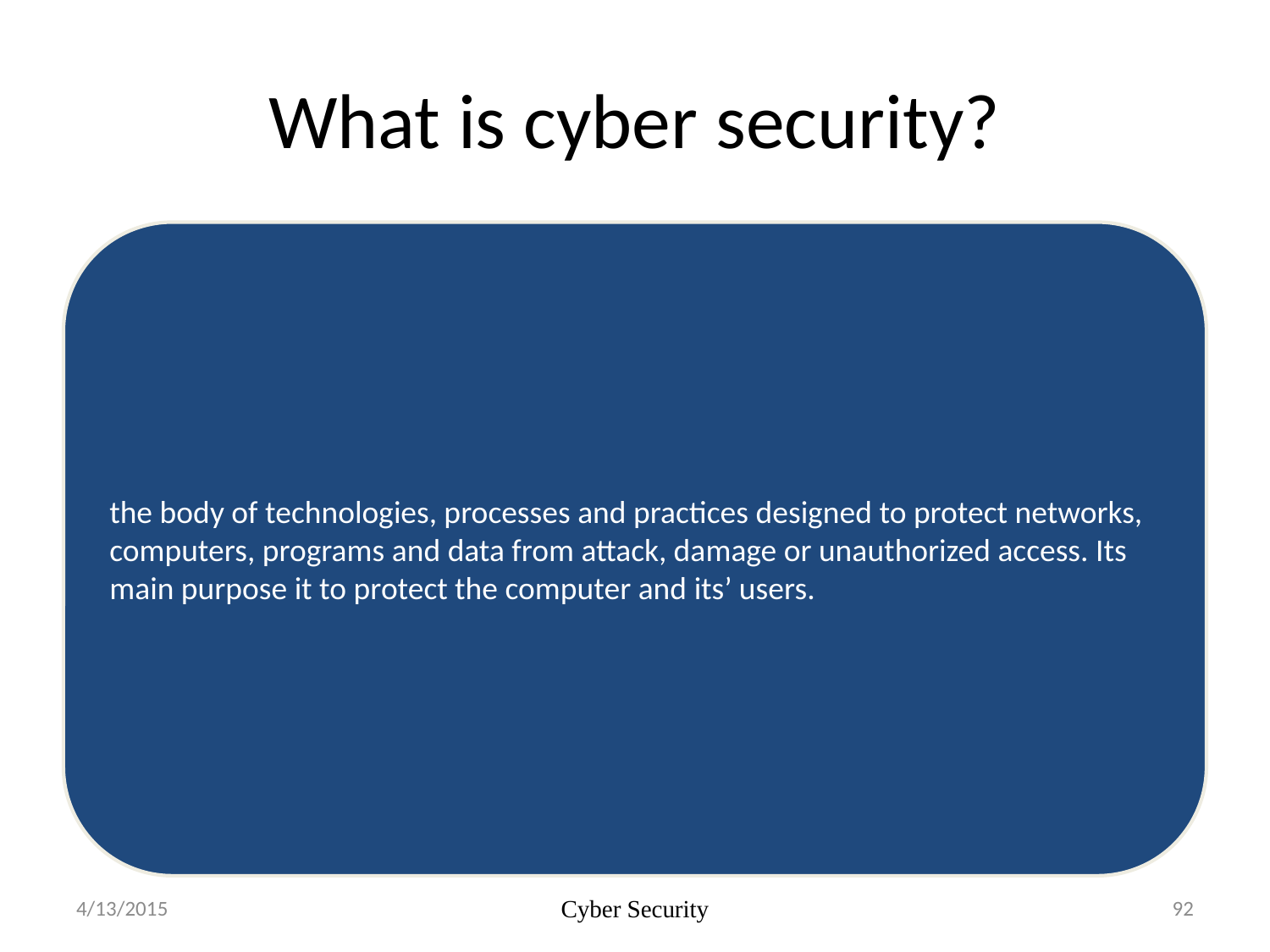

# What is cyber security?
the body of technologies, processes and practices designed to protect networks, computers, programs and data from attack, damage or unauthorized access. Its main purpose it to protect the computer and its’ users.
4/13/2015
Cyber Security
92